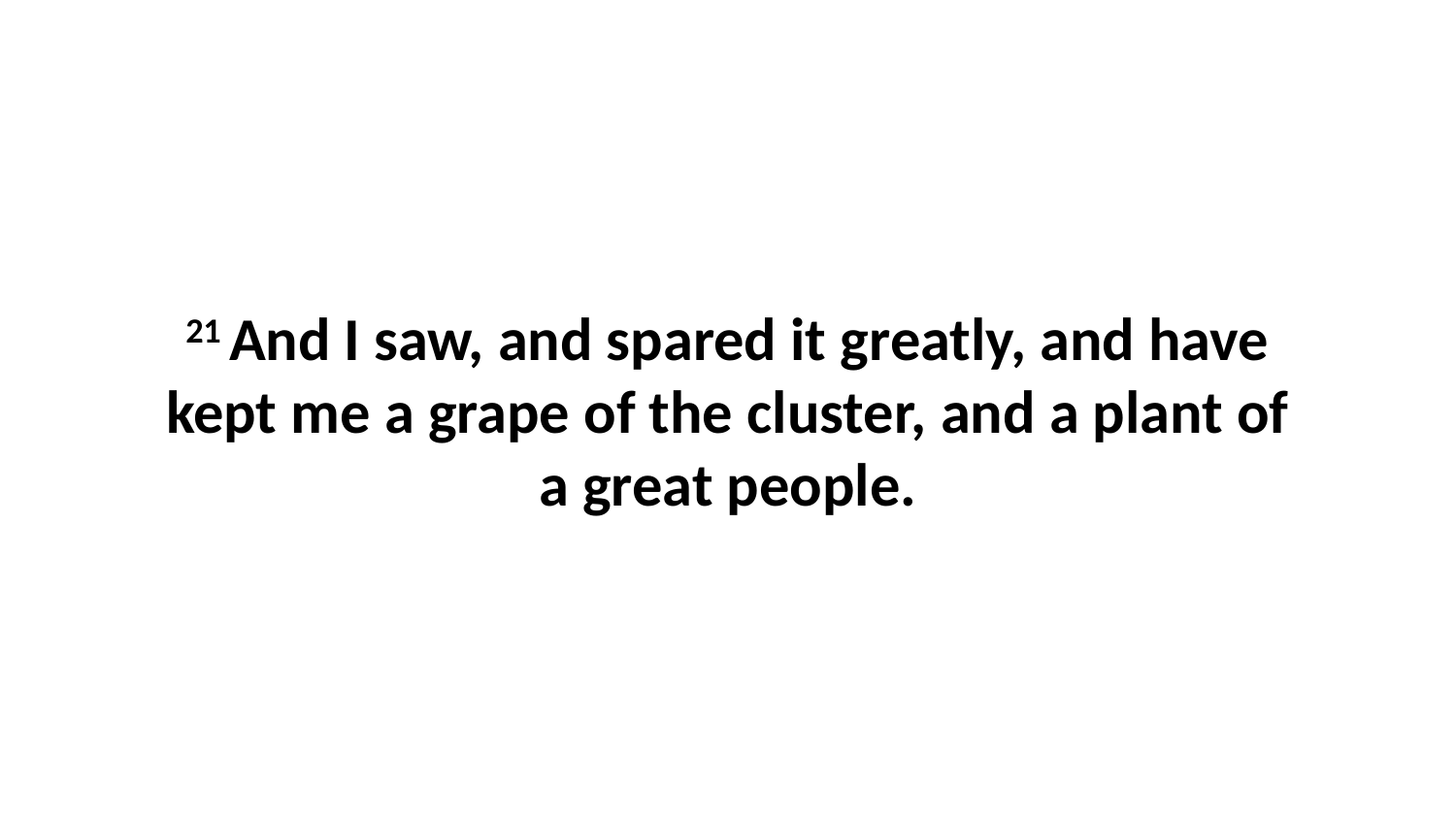

21 And I saw, and spared it greatly, and have kept me a grape of the cluster, and a plant of a great people.